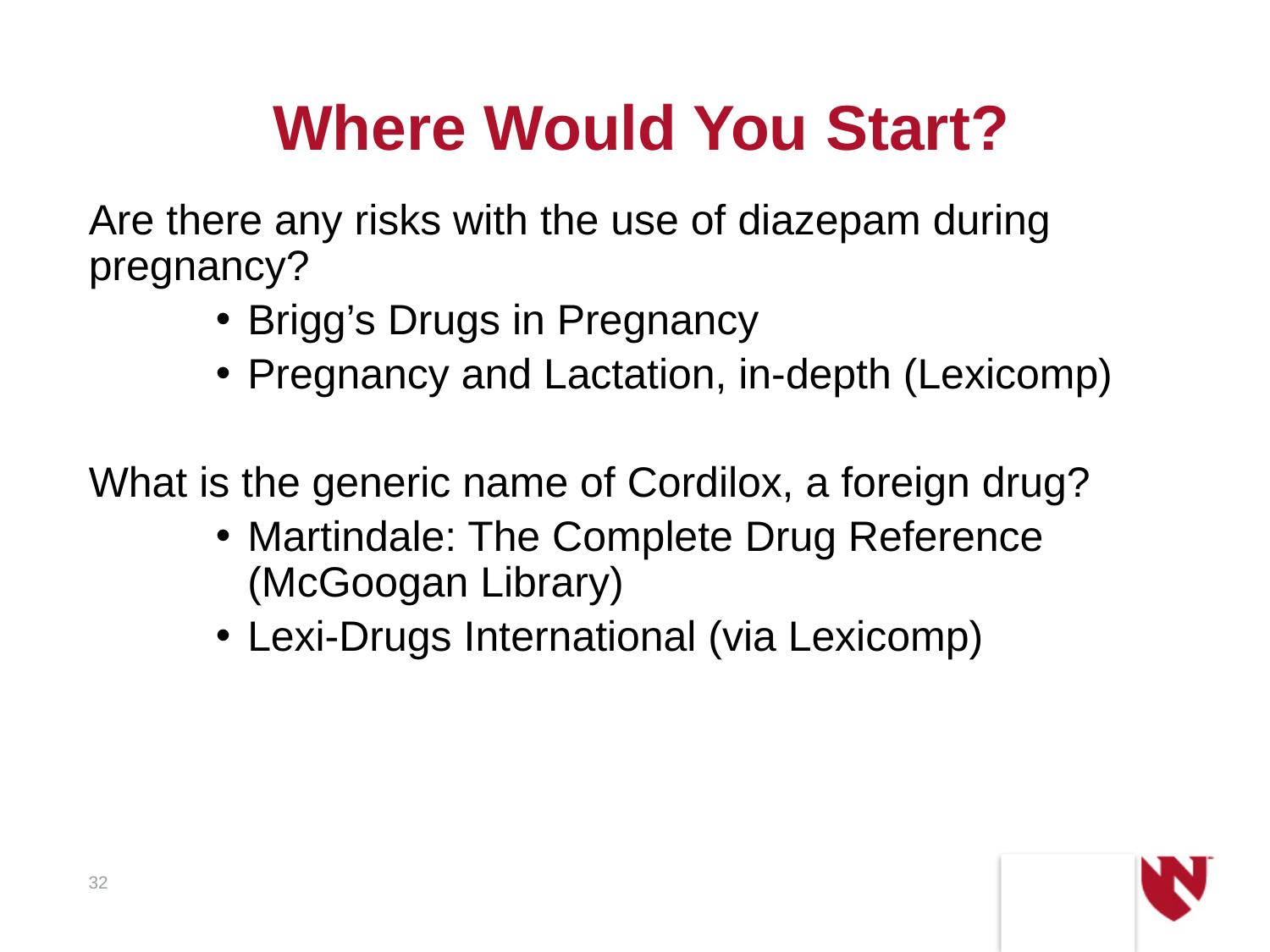

# Where Would You Start?
Are there any risks with the use of diazepam during pregnancy?
Brigg’s Drugs in Pregnancy
Pregnancy and Lactation, in-depth (Lexicomp)

What is the generic name of Cordilox, a foreign drug?
Martindale: The Complete Drug Reference (McGoogan Library)
Lexi-Drugs International (via Lexicomp)

32